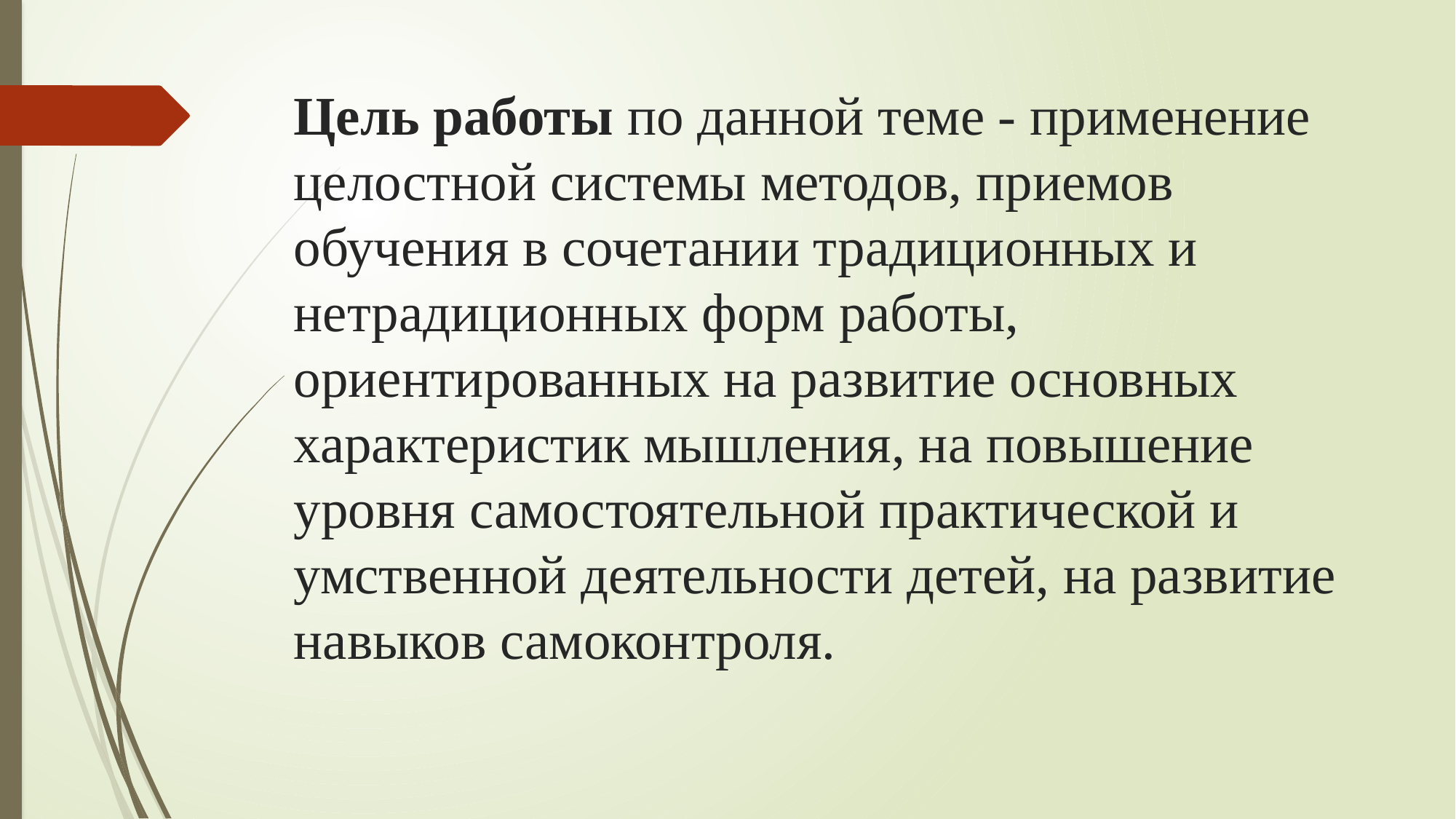

# Цель работы по данной теме - применение целостной системы методов, приемов обучения в сочетании традиционных и нетрадиционных форм работы, ориентированных на развитие основных характеристик мышления, на повышение уровня самостоятельной практической и умственной деятельности детей, на развитие навыков самоконтроля.